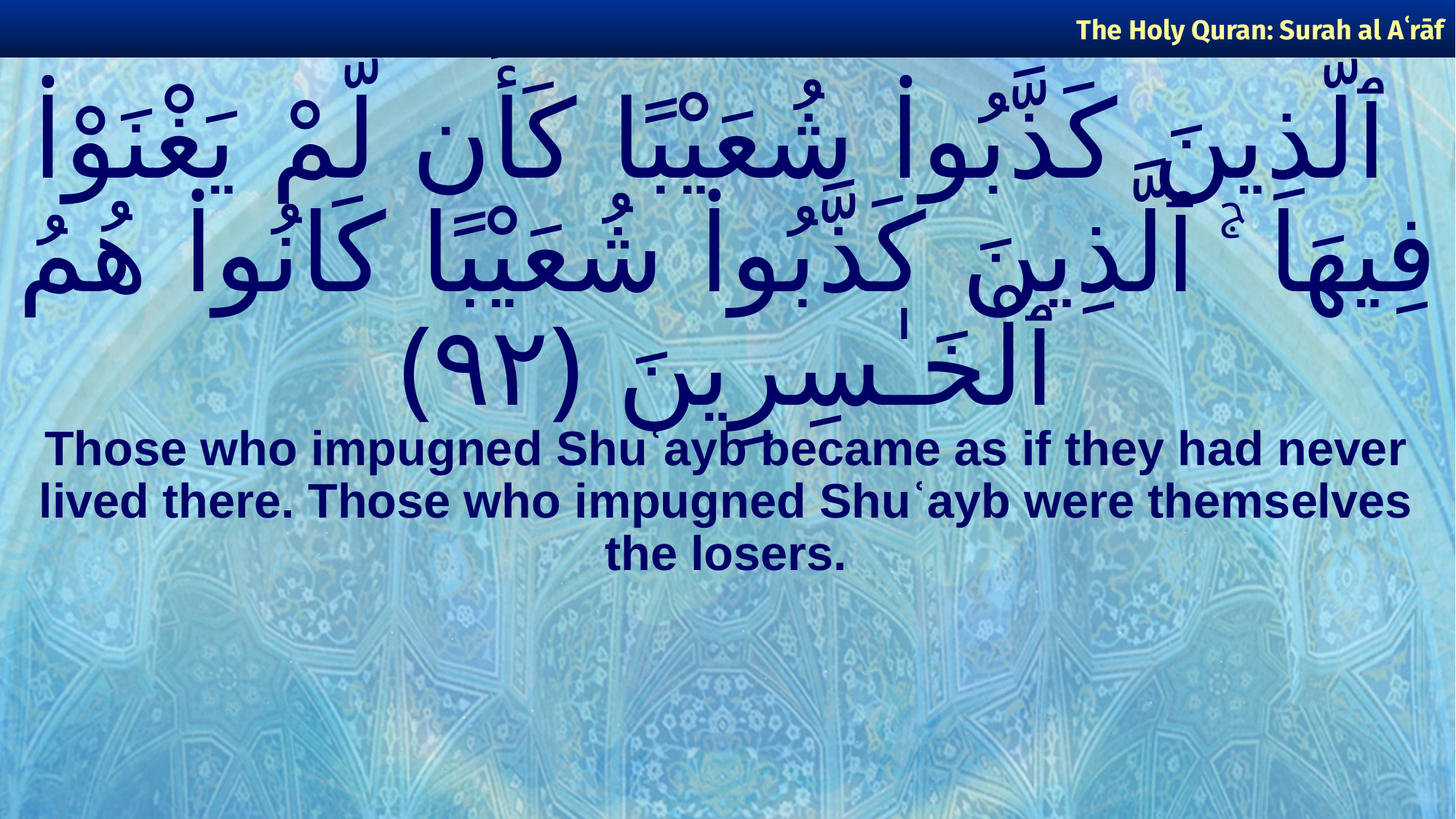

The Holy Quran: Surah al­ Aʿrāf
# ٱلَّذِينَ كَذَّبُوا۟ شُعَيْبًا كَأَن لَّمْ يَغْنَوْا۟ فِيهَا ۚ ٱلَّذِينَ كَذَّبُوا۟ شُعَيْبًا كَانُوا۟ هُمُ ٱلْخَـٰسِرِينَ ﴿٩٢﴾
Those who impugned Shuʿayb became as if they had never lived there. Those who impugned Shuʿayb were themselves the losers.